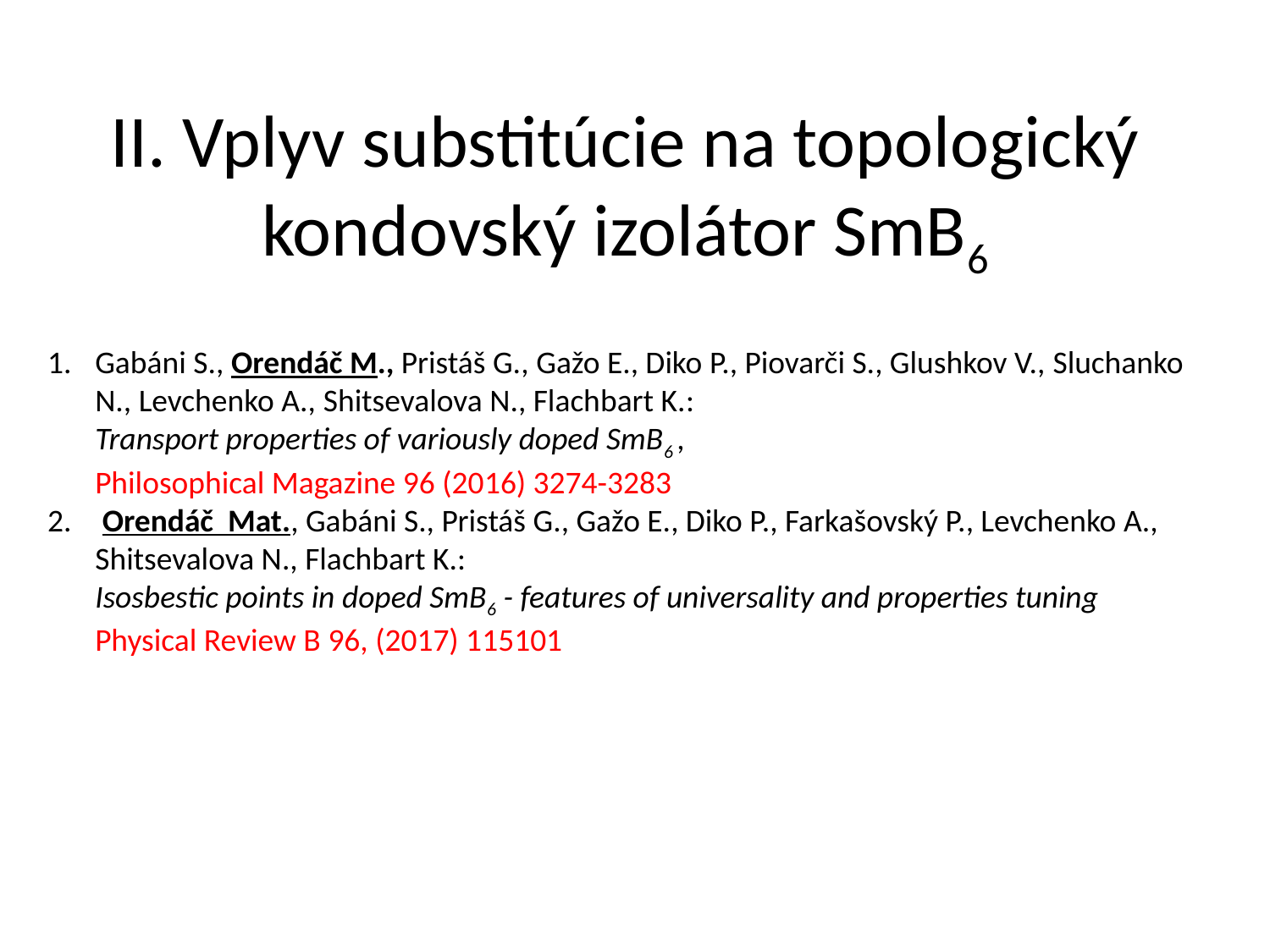

# II. Vplyv substitúcie na topologický kondovský izolátor SmB6
Gabáni S., Orendáč M., Pristáš G., Gažo E., Diko P., Piovarči S., Glushkov V., Sluchanko N., Levchenko A., Shitsevalova N., Flachbart K.:
	Transport properties of variously doped SmB6 ,
	Philosophical Magazine 96 (2016) 3274-3283
 Orendáč  Mat., Gabáni S., Pristáš G., Gažo E., Diko P., Farkašovský P., Levchenko A., Shitsevalova N., Flachbart K.:
	Isosbestic points in doped SmB6 - features of universality and properties tuning
	Physical Review B 96, (2017) 115101